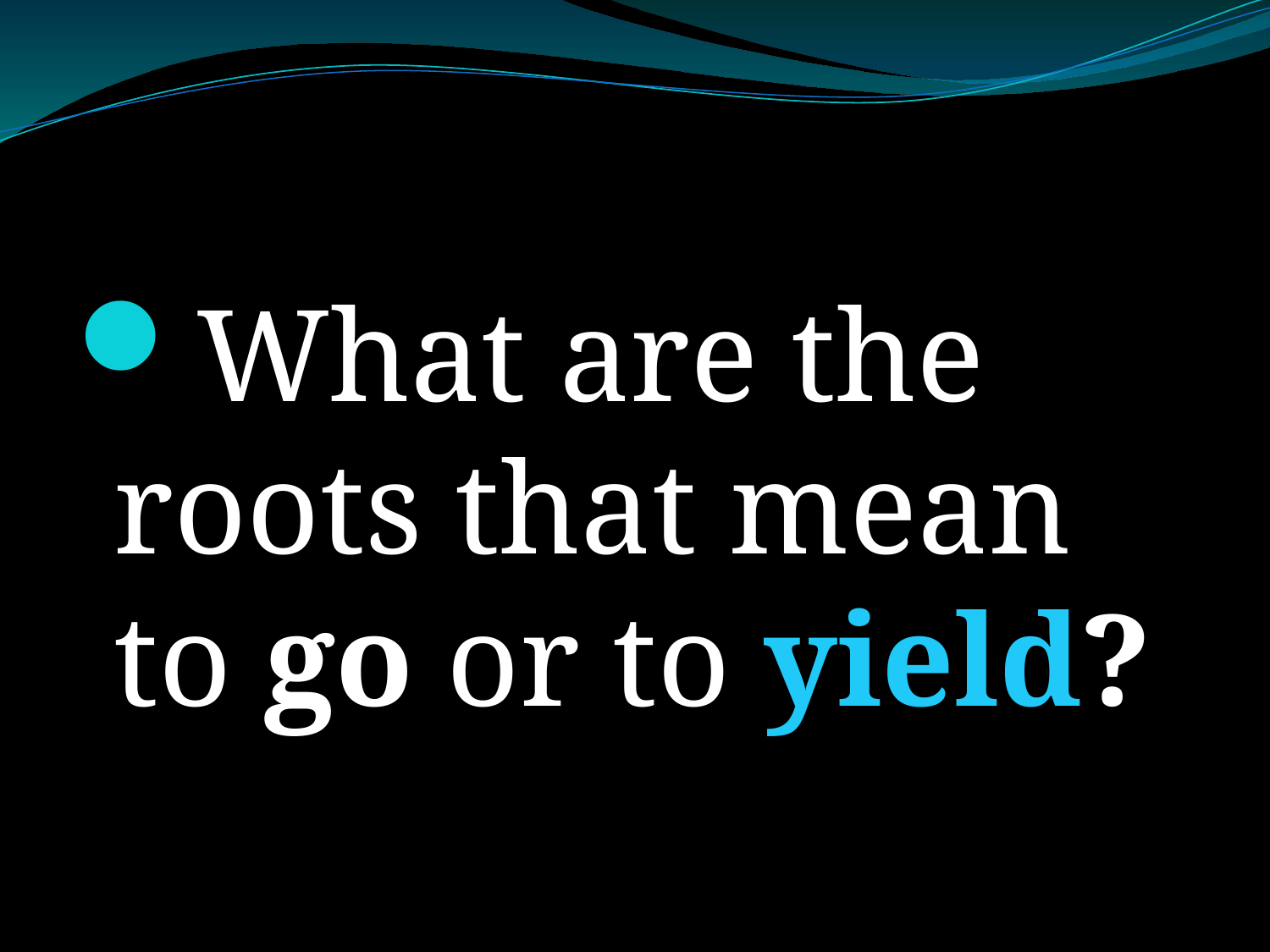

#
What are the roots that mean to go or to yield?